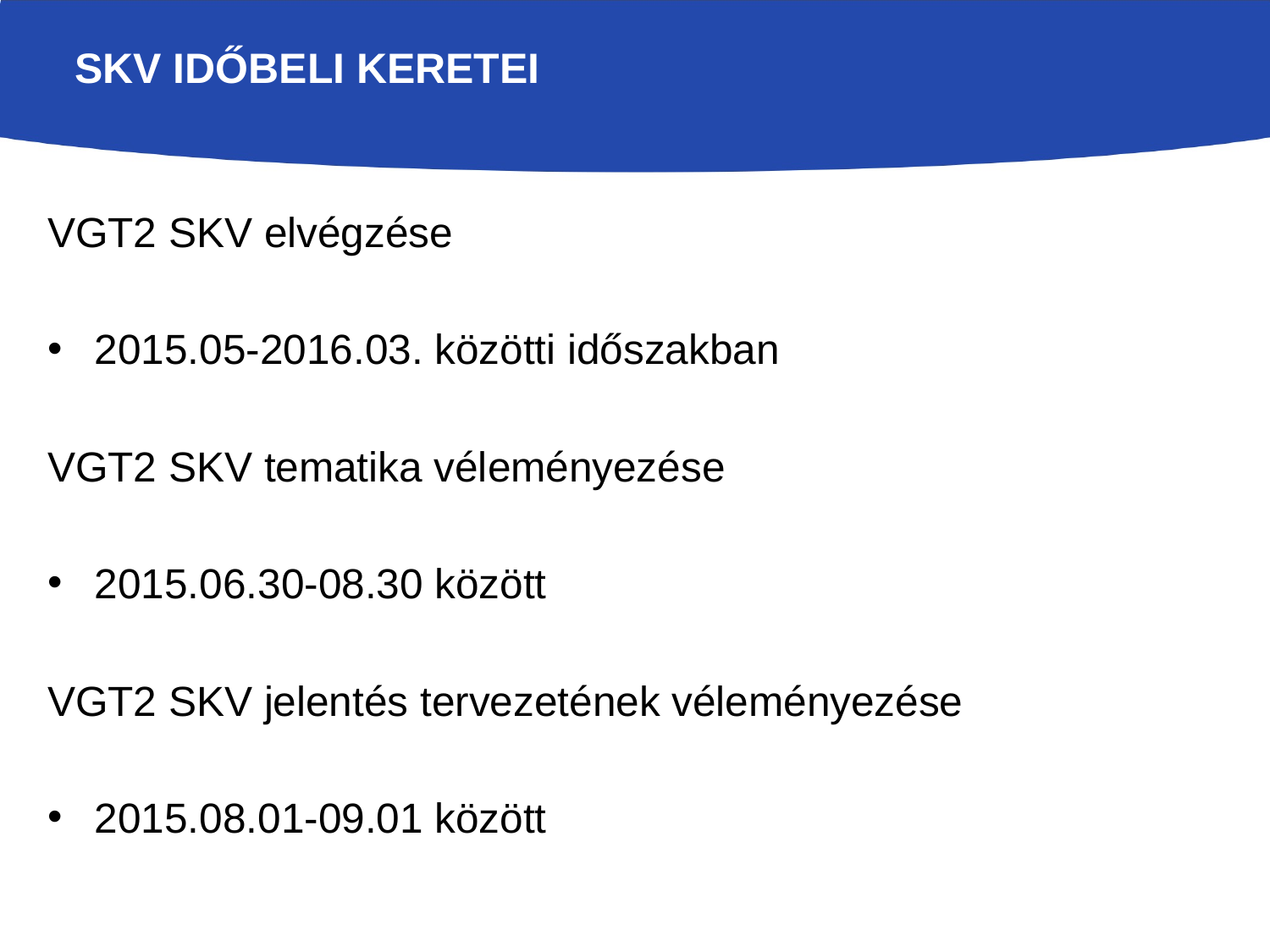

# SKV időbeli keretei
VGT2 SKV elvégzése

2015.05-2016.03. közötti időszakban

VGT2 SKV tematika véleményezése

2015.06.30-08.30 között

VGT2 SKV jelentés tervezetének véleményezése

2015.08.01-09.01 között